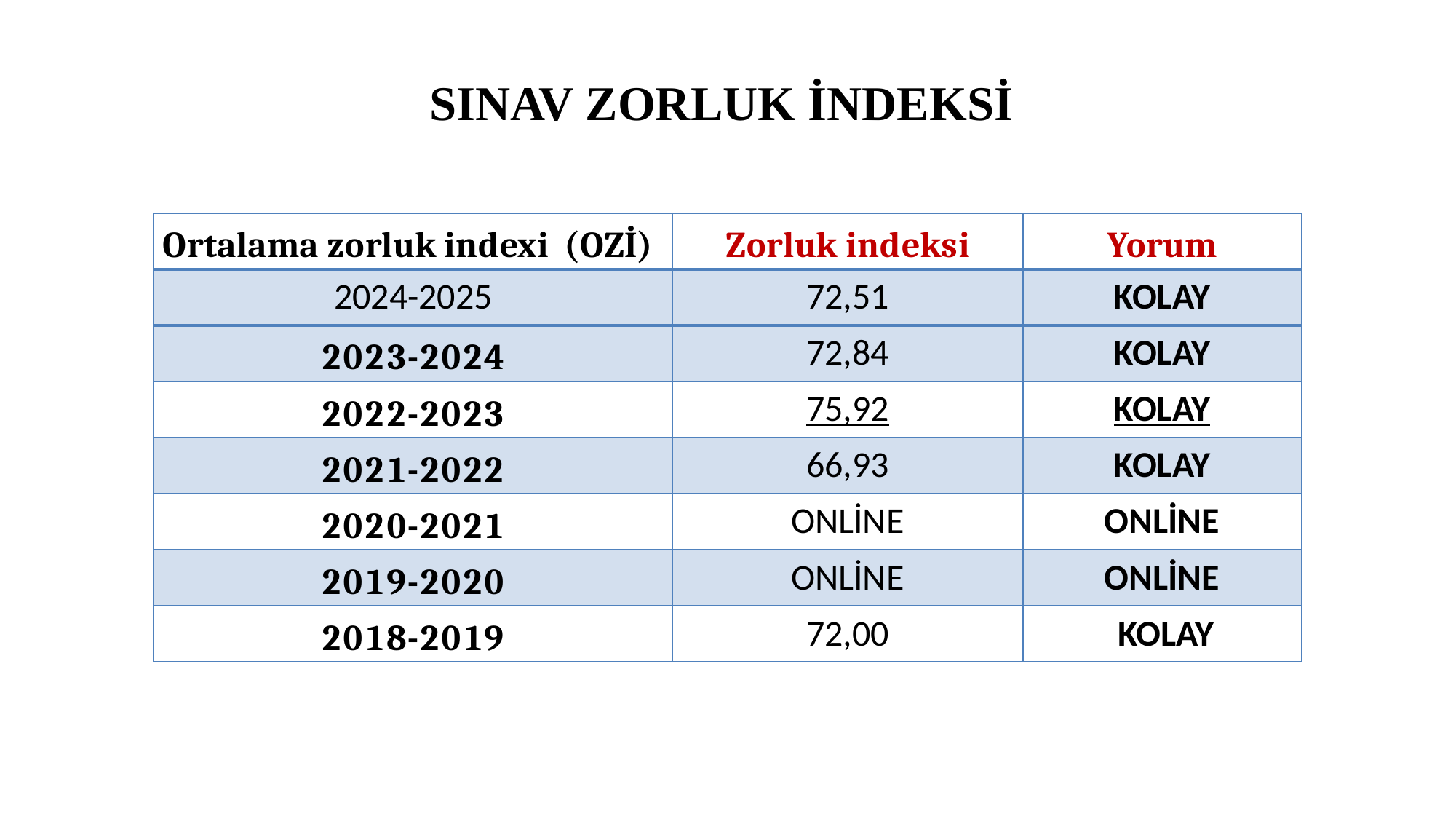

# SINAV ZORLUK İNDEKSİ
| Ortalama zorluk indexi (OZİ) | Zorluk indeksi | Yorum |
| --- | --- | --- |
| 2024-2025 | 72,51 | KOLAY |
| 2023-2024 | 72,84 | KOLAY |
| 2022-2023 | 75,92 | KOLAY |
| 2021-2022 | 66,93 | KOLAY |
| 2020-2021 | ONLİNE | ONLİNE |
| 2019-2020 | ONLİNE | ONLİNE |
| 2018-2019 | 72,00 | KOLAY |